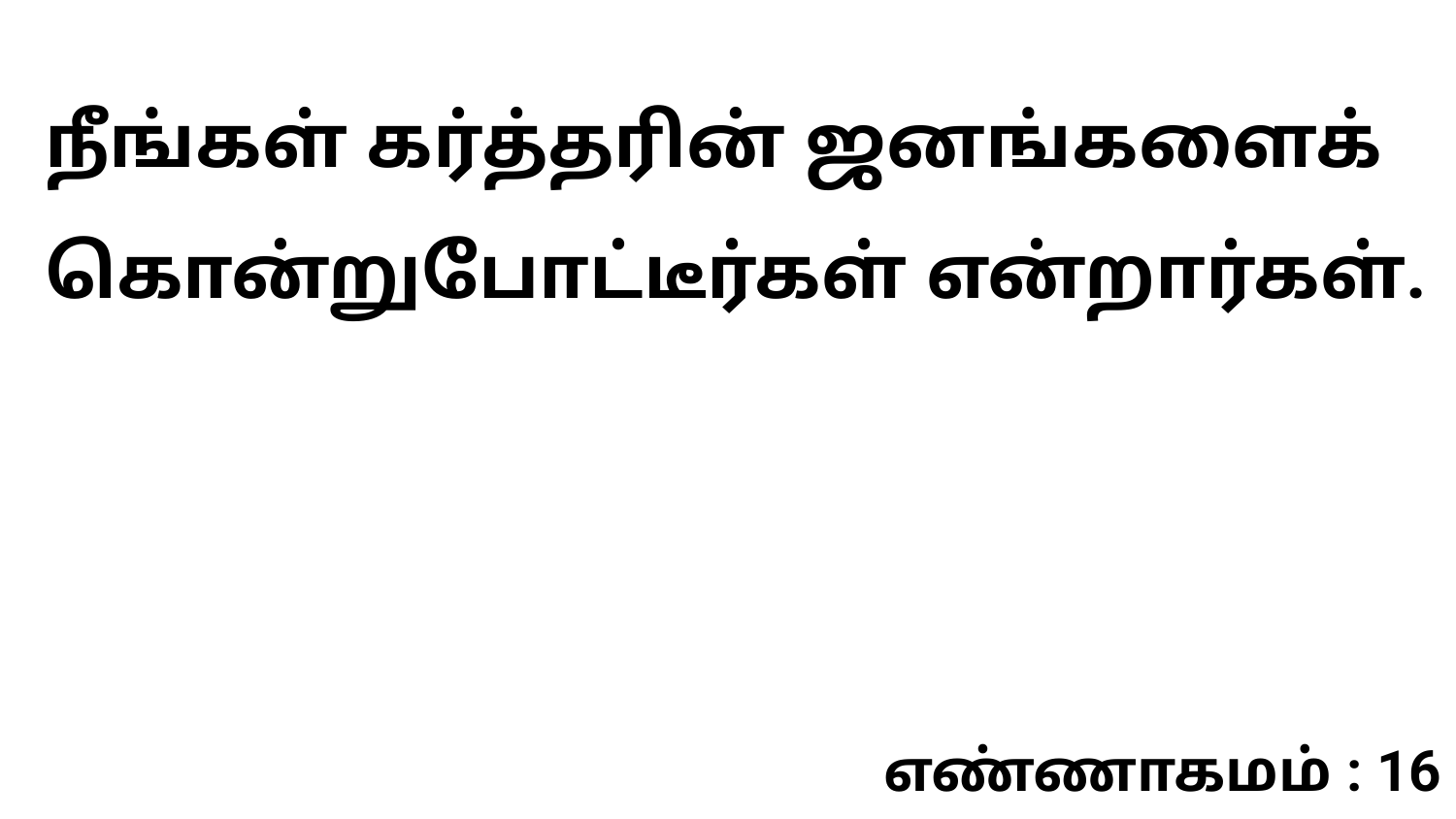

நீங்கள் கர்த்தரின் ஜனங்களைக் கொன்றுபோட்டீர்கள் என்றார்கள்.
எண்ணாகமம் : 16